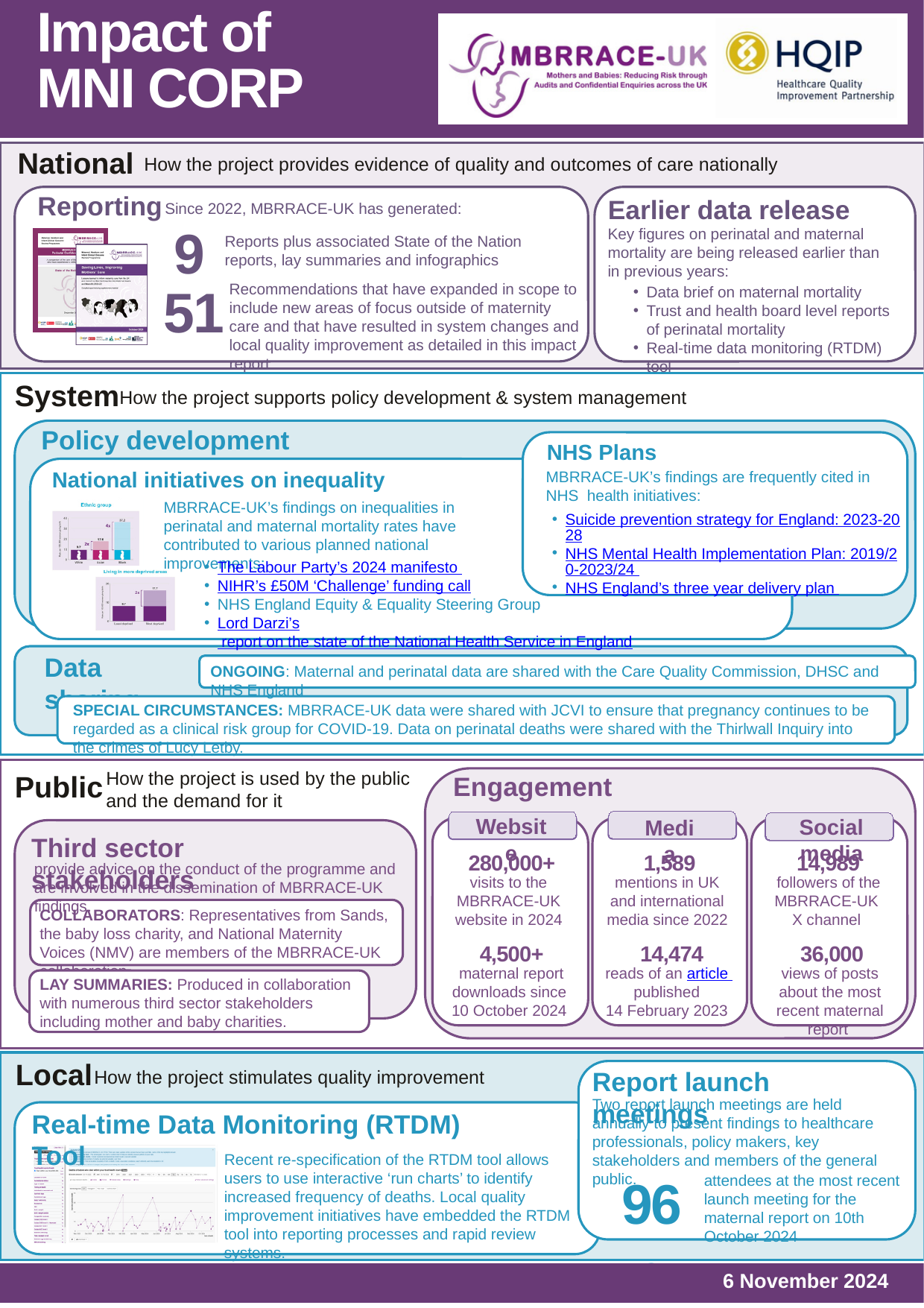

Impact of
MNI CORP

National
How the project provides evidence of quality and outcomes of care nationally

Reporting
Earlier data release
Since 2022, MBRRACE-UK has generated:
9
Key figures on perinatal and maternal mortality are being released earlier than in previous years:

Reports plus associated State of the Nation reports, lay summaries and infographics

51
Recommendations that have expanded in scope to include new areas of focus outside of maternity care and that have resulted in system changes and local quality improvement as detailed in this impact report
Data brief on maternal mortality
Trust and health board level reports of perinatal mortality
Real-time data monitoring (RTDM) tool

System
How the project supports policy development & system management

Policy development

NHS Plans

National initiatives on inequality
MBRRACE-UK’s findings are frequently cited in NHS  health initiatives:

MBRRACE-UK’s findings on inequalities in perinatal and maternal mortality rates have contributed to various planned national improvements:
Suicide prevention strategy for England: 2023-2028
NHS Mental Health Implementation Plan: 2019/20-2023/24
NHS England’s three year delivery plan
The Labour Party’s 2024 manifesto
NIHR’s £50M ‘Challenge’ funding call
NHS England Equity & Equality Steering Group
Lord Darzi’s report on the state of the National Health Service in England

Data sharing

ONGOING: Maternal and perinatal data are shared with the Care Quality Commission, DHSC and NHS England

SPECIAL CIRCUMSTANCES: MBRRACE-UK data were shared with JCVI to ensure that pregnancy continues to be regarded as a clinical risk group for COVID-19. Data on perinatal deaths were shared with the Thirlwall Inquiry into the crimes of Lucy Letby.

How the project is used by the public and the demand for it
Public

Engagement
Website
Social media
Media

Third sector stakeholders
280,000+
14,989
1,589
provide advice on the conduct of the programme and are involved in the dissemination of MBRRACE-UK findings.
visits to the MBRRACE-UK website in 2024
mentions in UK and international media since 2022
followers of the MBRRACE-UK
X channel

COLLABORATORS: Representatives from Sands, the baby loss charity, and National Maternity Voices (NMV) are members of the MBRRACE-UK collaboration.
4,500+
14,474
36,000
 maternal report downloads since 10 October 2024
reads of an article published
14 February 2023
views of posts about the most recent maternal report

LAY SUMMARIES: Produced in collaboration with numerous third sector stakeholders including mother and baby charities.

Local

How the project stimulates quality improvement
Report launch meetings
Two report launch meetings are held annually to present findings to healthcare professionals, policy makers, key stakeholders and members of the general public.

Real-time Data Monitoring (RTDM) Tool

Recent re-specification of the RTDM tool allows
users to use interactive ‘run charts’ to identify increased frequency of deaths. Local quality improvement initiatives have embedded the RTDM tool into reporting processes and rapid review systems.
960
attendees at the most recent launch meeting for the maternal report on 10th October 2024

 6 November 2024